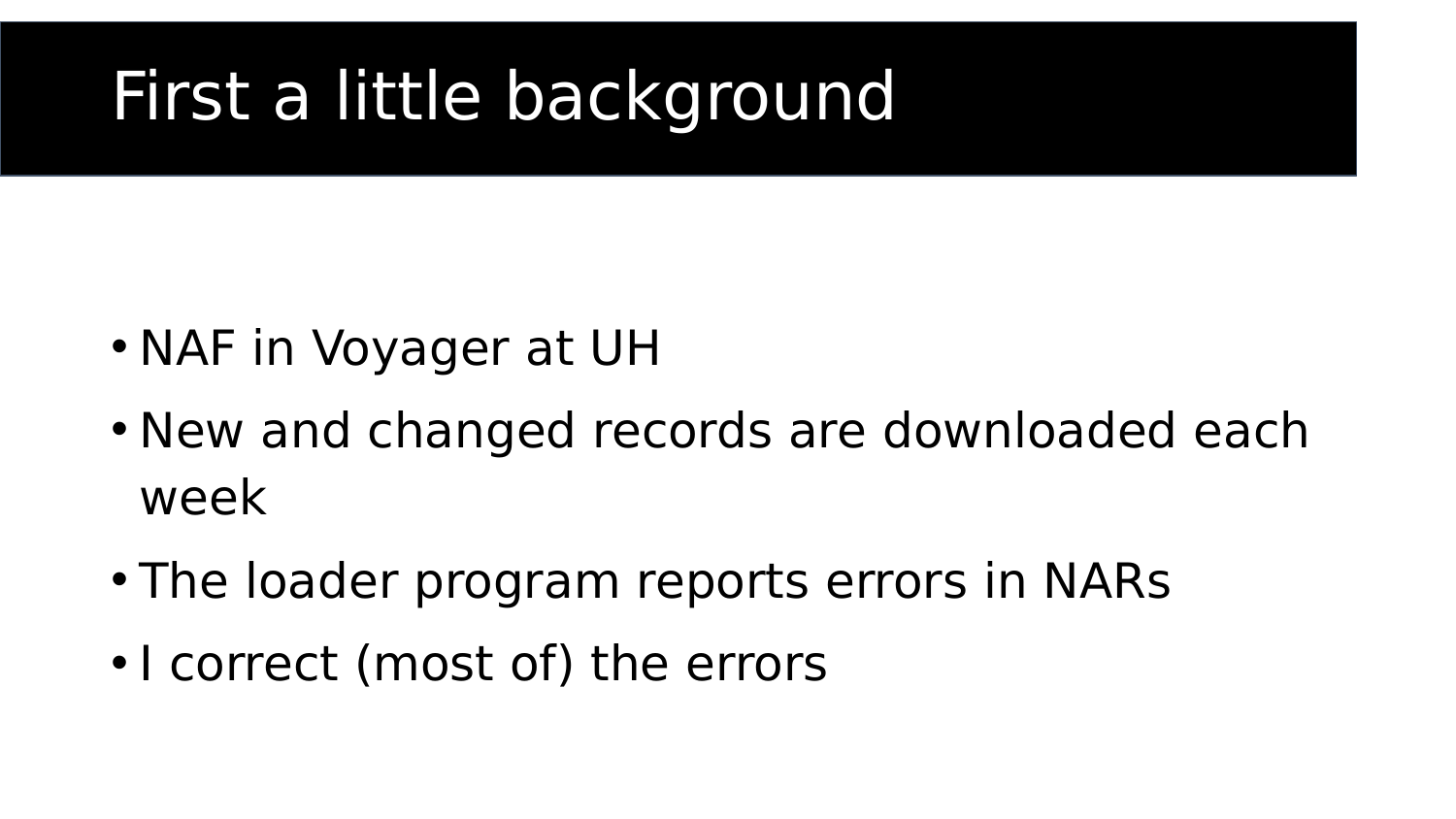

# First a little background

NAF in Voyager at UH
New and changed records are downloaded each week
The loader program reports errors in NARs
I correct (most of) the errors